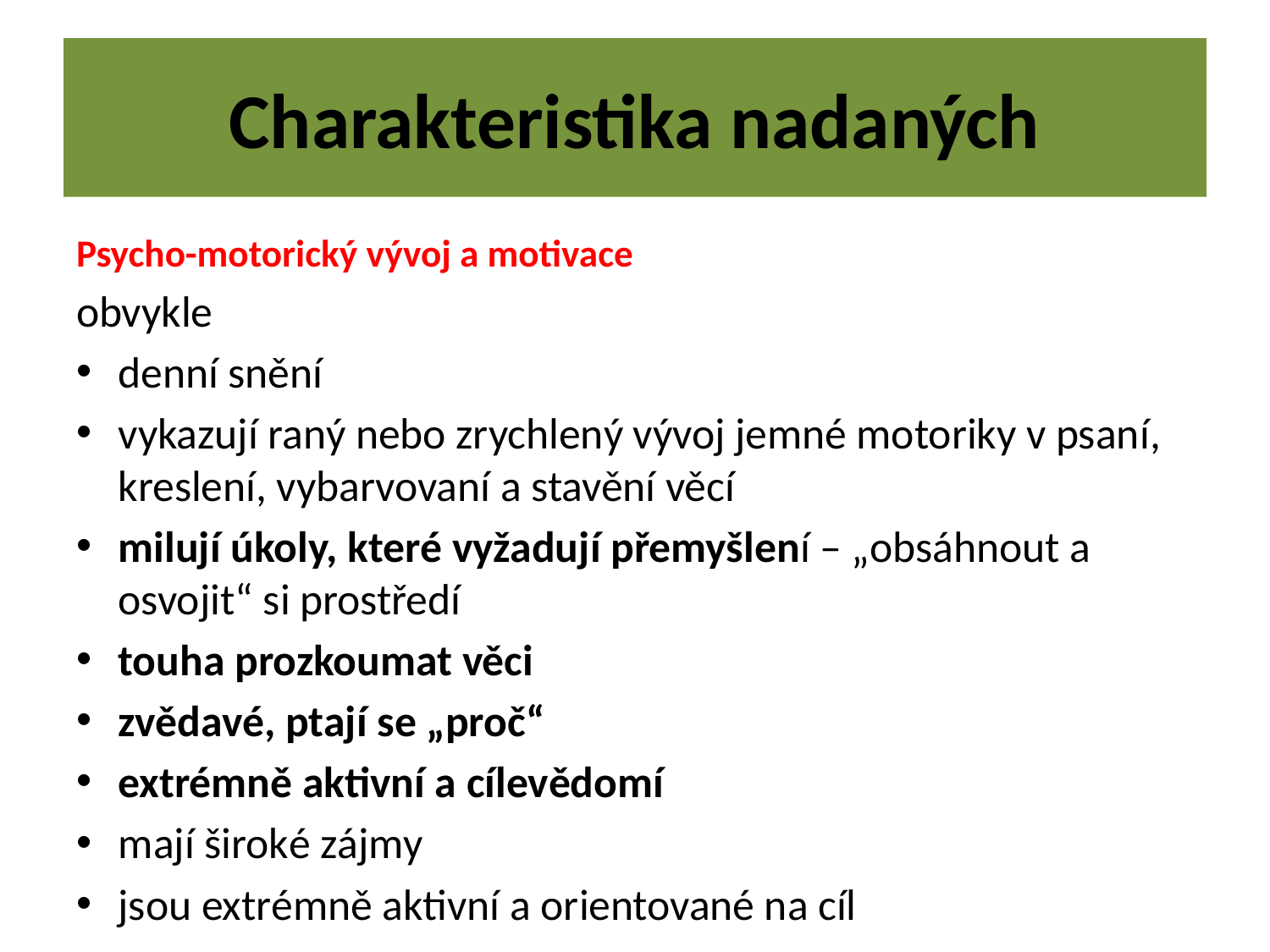

# Charakteristika nadaných
Psycho-motorický vývoj a motivace
obvykle
denní snění
vykazují raný nebo zrychlený vývoj jemné motoriky v psaní, kreslení, vybarvovaní a stavění věcí
milují úkoly, které vyžadují přemyšlení – „obsáhnout a osvojit“ si prostředí
touha prozkoumat věci
zvědavé, ptají se „proč“
extrémně aktivní a cílevědomí
mají široké zájmy
jsou extrémně aktivní a orientované na cíl